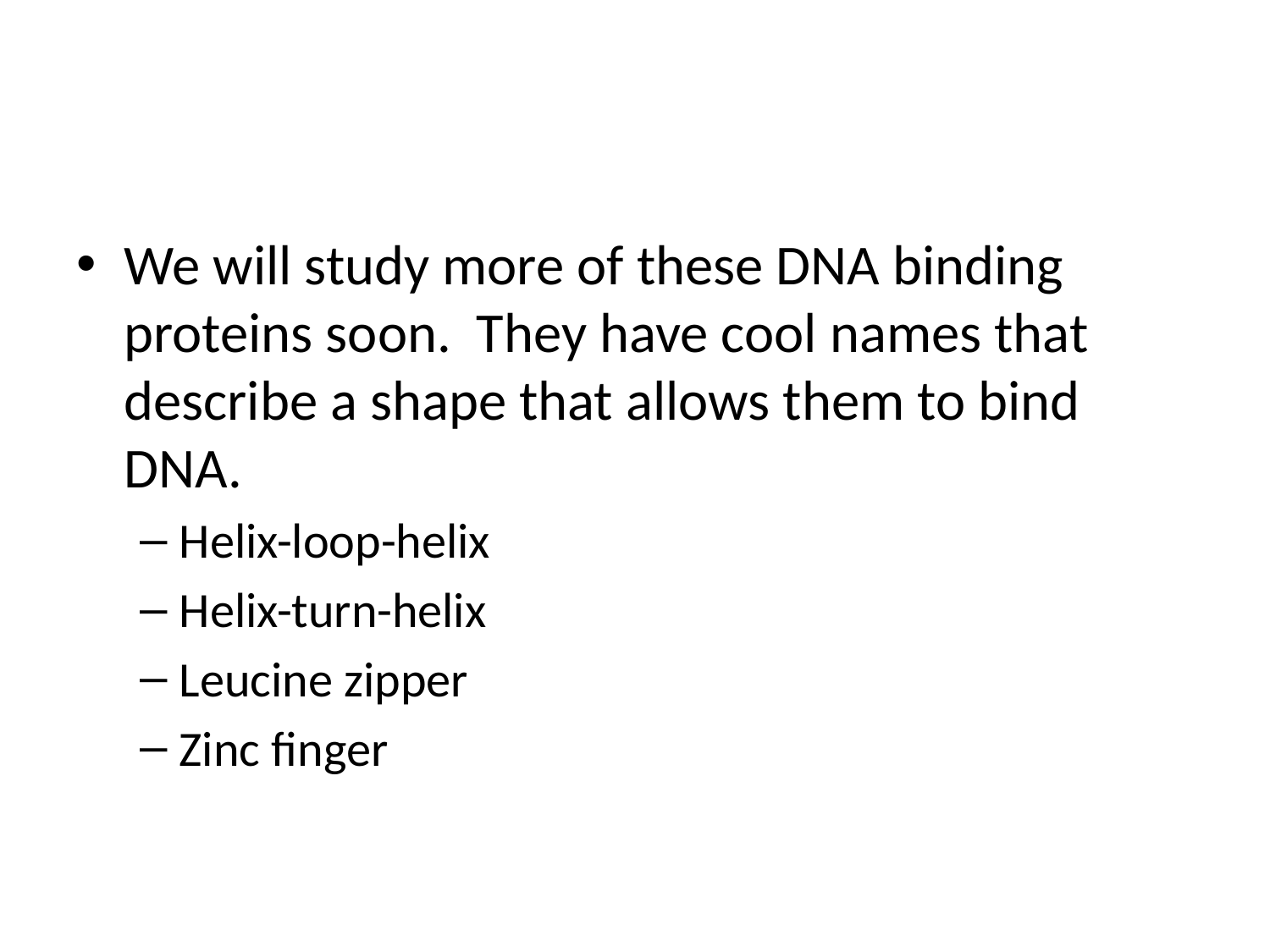

#
We will study more of these DNA binding proteins soon.  They have cool names that describe a shape that allows them to bind DNA.
Helix-loop-helix
Helix-turn-helix
Leucine zipper
Zinc finger